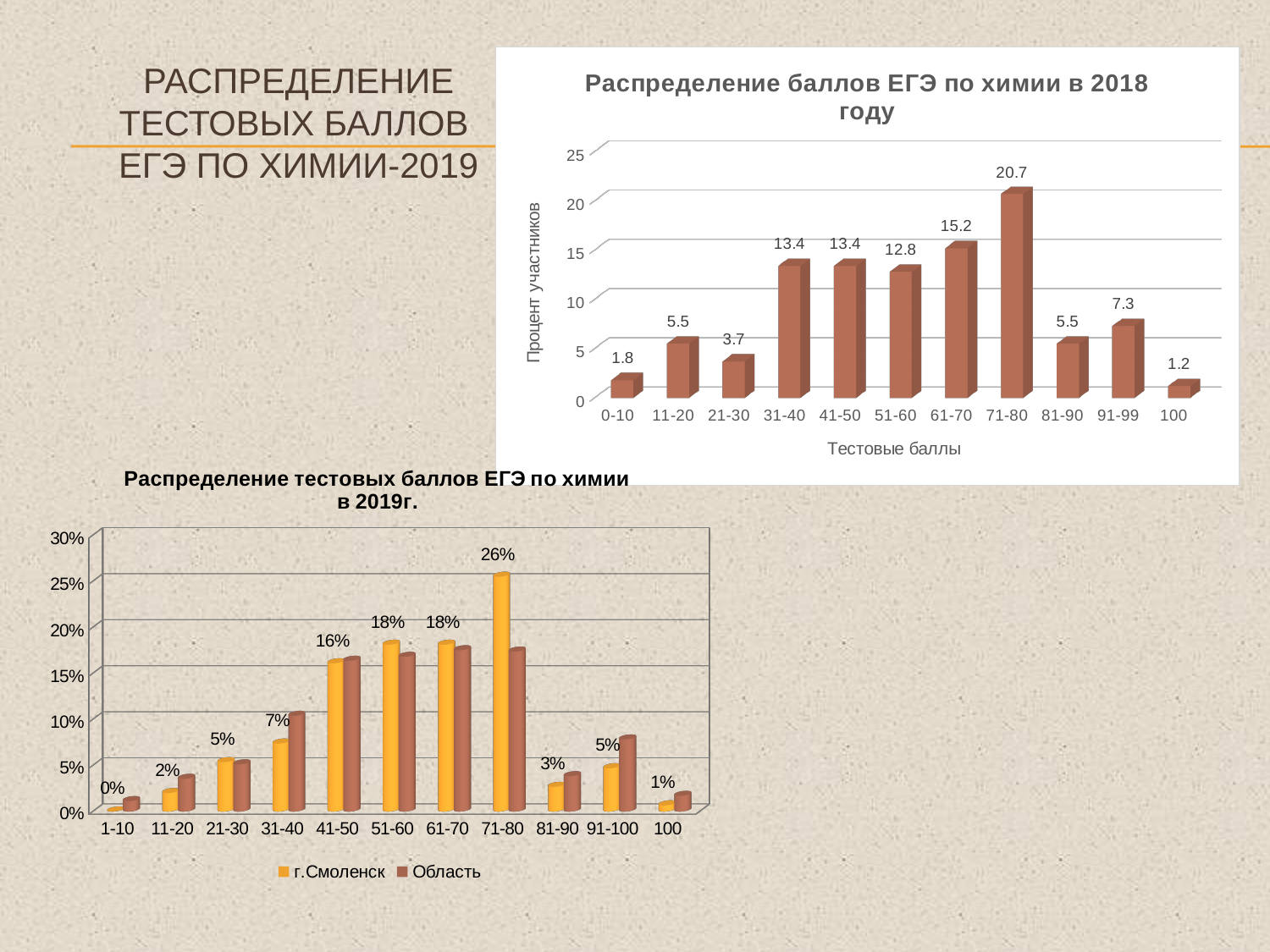

[unsupported chart]

# Распределение тестовых баллов егэ по химии-2019

[unsupported chart]